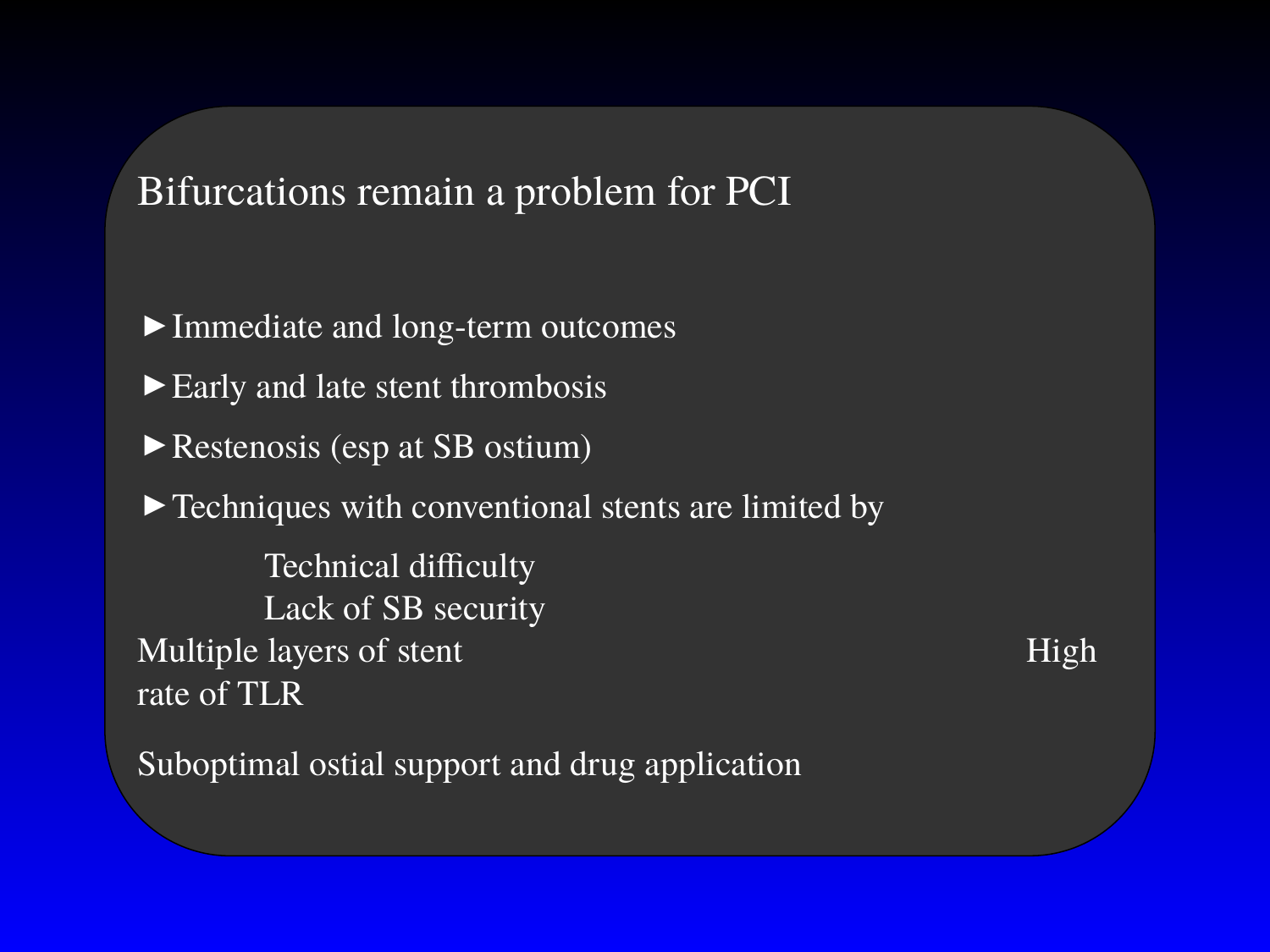

Bifurcations remain a problem for PCI

Immediate and long-term outcomes
Early and late stent thrombosis
Restenosis (esp at SB ostium)
Techniques with conventional stents are limited by
	Technical difficulty	 				Lack of SB security				Multiple layers of stent					High rate of TLR
Suboptimal ostial support and drug application